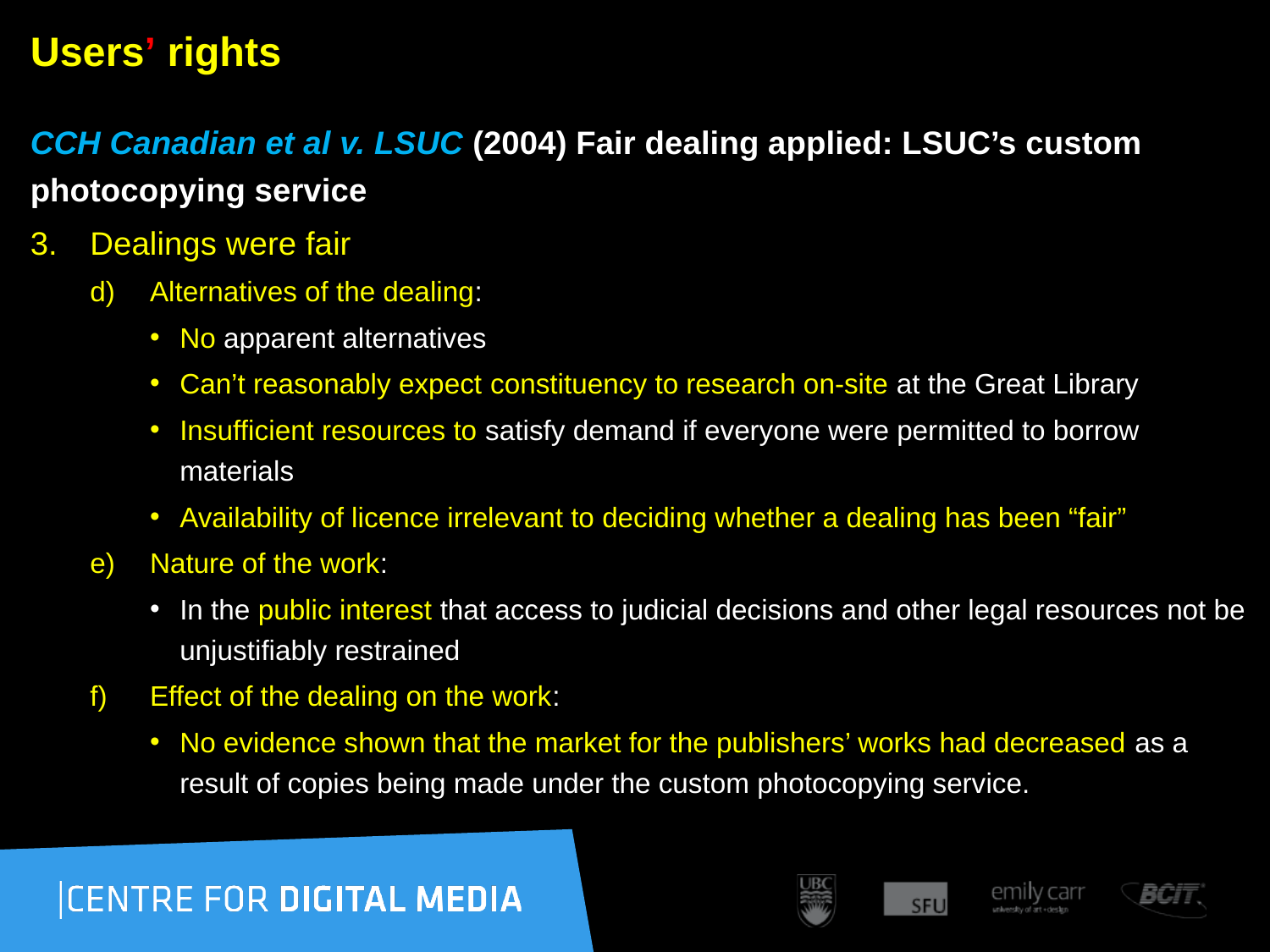

50
# Users’ rights
CCH Canadian et al v. LSUC (2004) Fair dealing applied: LSUC’s custom photocopying service
Dealings were fair
Alternatives of the dealing:
No apparent alternatives
Can’t reasonably expect constituency to research on-site at the Great Library
Insufficient resources to satisfy demand if everyone were permitted to borrow materials
Availability of licence irrelevant to deciding whether a dealing has been “fair”
Nature of the work:
In the public interest that access to judicial decisions and other legal resources not be unjustifiably restrained
Effect of the dealing on the work:
No evidence shown that the market for the publishers’ works had decreased as a result of copies being made under the custom photocopying service.